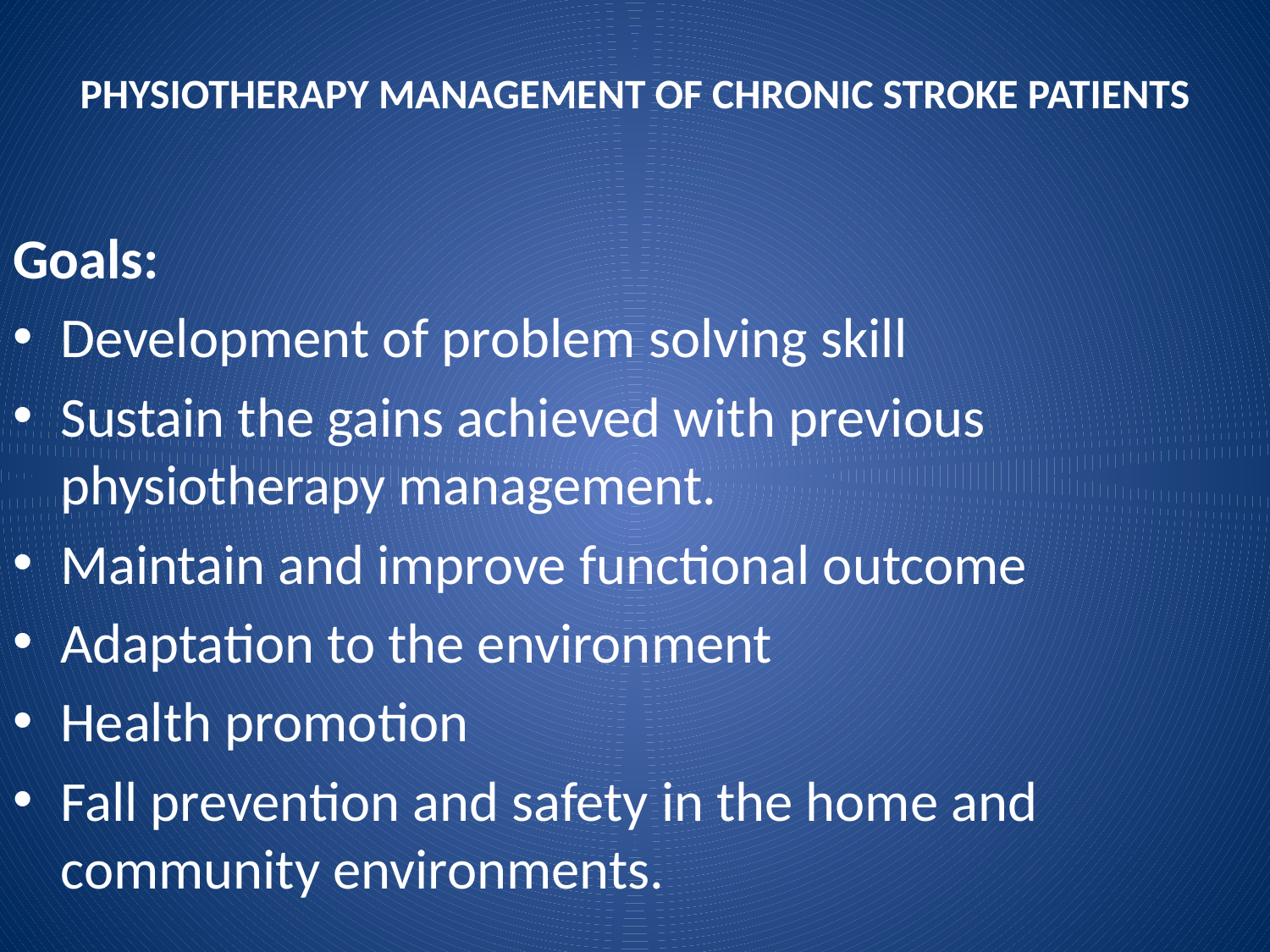

# PHYSIOTHERAPY MANAGEMENT OF CHRONIC STROKE PATIENTS
Goals:
Development of problem solving skill
Sustain the gains achieved with previous physiotherapy management.
Maintain and improve functional outcome
Adaptation to the environment
Health promotion
Fall prevention and safety in the home and community environments.